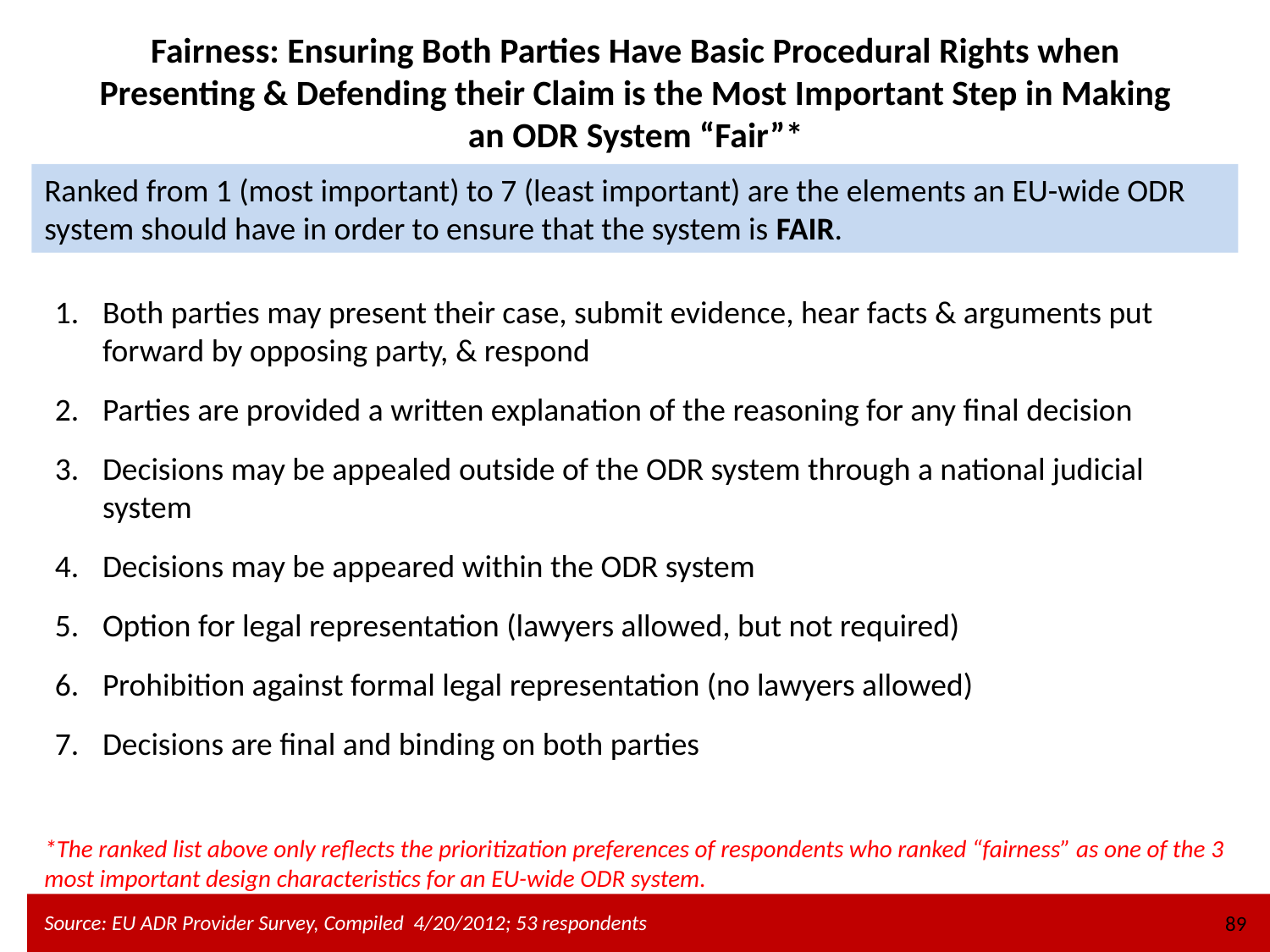

Fairness: Ensuring Both Parties Have Basic Procedural Rights when Presenting & Defending their Claim is the Most Important Step in Making an ODR System “Fair”*
Ranked from 1 (most important) to 7 (least important) are the elements an EU-wide ODR system should have in order to ensure that the system is FAIR.
Both parties may present their case, submit evidence, hear facts & arguments put forward by opposing party, & respond
Parties are provided a written explanation of the reasoning for any final decision
Decisions may be appealed outside of the ODR system through a national judicial system
Decisions may be appeared within the ODR system
Option for legal representation (lawyers allowed, but not required)
Prohibition against formal legal representation (no lawyers allowed)
Decisions are final and binding on both parties
*The ranked list above only reflects the prioritization preferences of respondents who ranked “fairness” as one of the 3 most important design characteristics for an EU-wide ODR system.
89
Source: EU ADR Provider Survey, Compiled  4/20/2012; 53 respondents